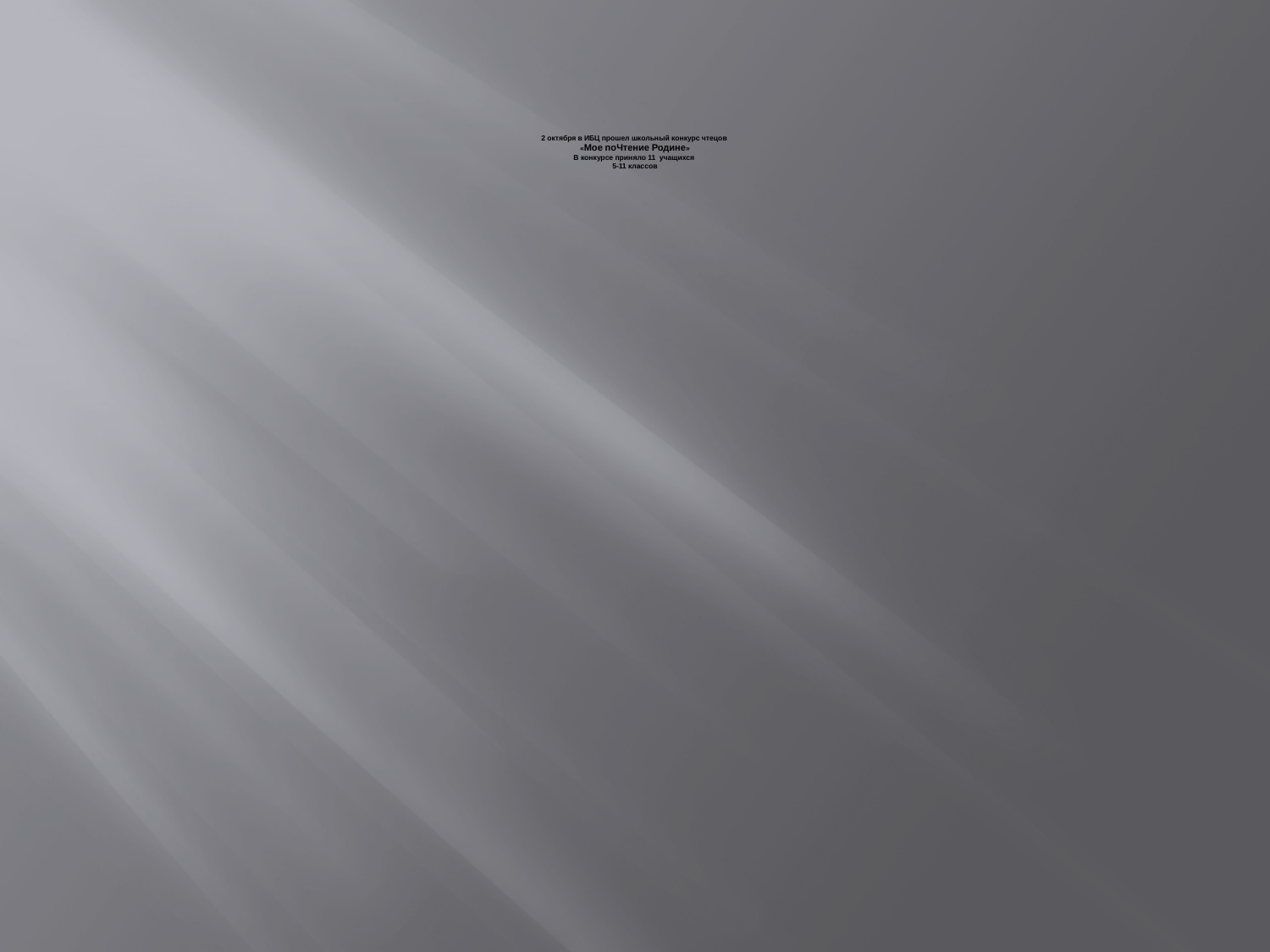

# 2 октября в ИБЦ прошел школьный конкурс чтецов «Мое поЧтение Родине» В конкурсе приняло 11  учащихся 5-11 классов